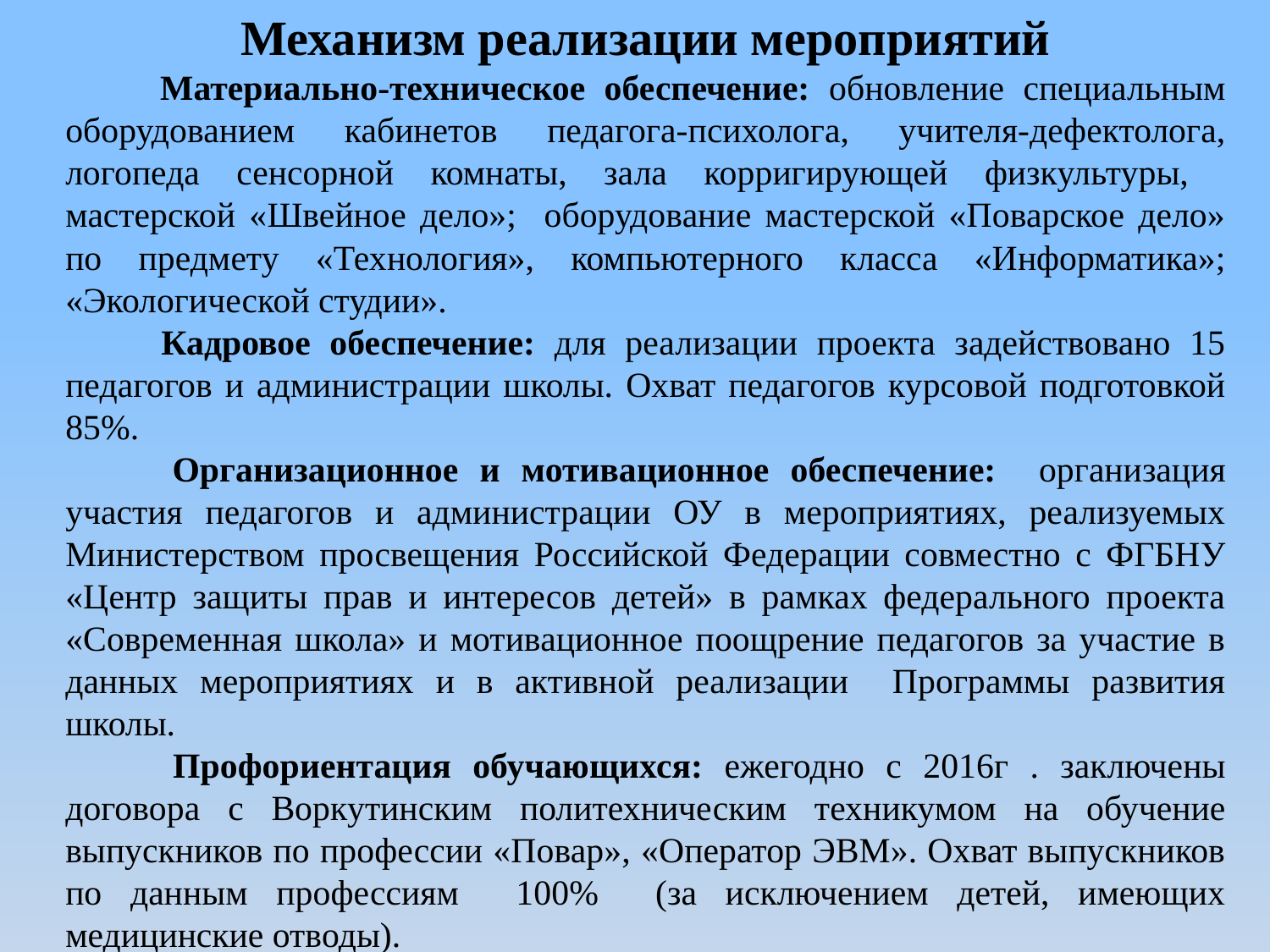

Механизм реализации мероприятий
     Материально-техническое обеспечение: обновление специальным оборудованием кабинетов педагога-психолога, учителя-дефектолога, логопеда сенсорной комнаты, зала корригирующей физкультуры,  мастерской «Швейное дело»;  оборудование мастерской «Поварское дело» по предмету «Технология», компьютерного класса «Информатика»; «Экологической студии».
     Кадровое обеспечение: для реализации проекта задействовано 15 педагогов и администрации школы. Охват педагогов курсовой подготовкой 85%.
     Организационное и мотивационное обеспечение:  организация участия педагогов и администрации ОУ в мероприятиях, реализуемых Министерством просвещения Российской Федерации совместно с ФГБНУ «Центр защиты прав и интересов детей» в рамках федерального проекта «Современная школа» и мотивационное поощрение педагогов за участие в данных мероприятиях и в активной реализации  Программы развития школы.
     Профориентация обучающихся: ежегодно с 2016г . заключены договора с Воркутинским политехническим техникумом на обучение выпускников по профессии «Повар», «Оператор ЭВМ». Охват выпускников по данным профессиям  100%  (за исключением детей, имеющих медицинские отводы).